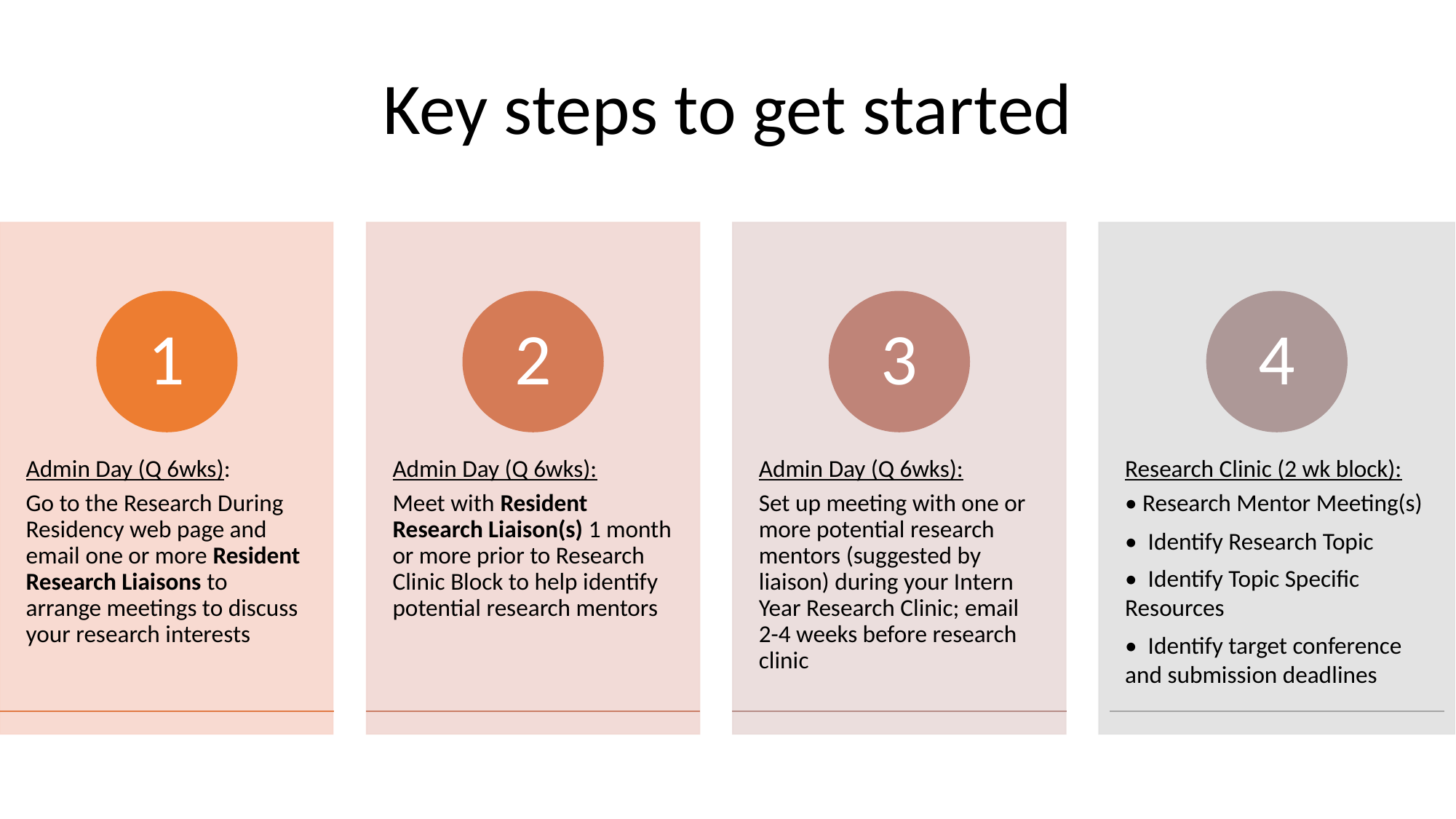

# Key steps to get started
Admin Day (Q 6wks):
Go to the Research During Residency web page and email one or more Resident Research Liaisons to arrange meetings to discuss your research interests
1
Admin Day (Q 6wks):
Meet with Resident Research Liaison(s) 1 month or more prior to Research Clinic Block to help identify potential research mentors
2
Admin Day (Q 6wks):
Set up meeting with one or more potential research mentors (suggested by liaison) during your Intern Year Research Clinic; email 2-4 weeks before research clinic
3
Research Clinic (2 wk block):
• Research Mentor Meeting(s)
•  Identify Research Topic
•  Identify Topic Specific         Resources
•  Identify target conference and submission deadlines

4